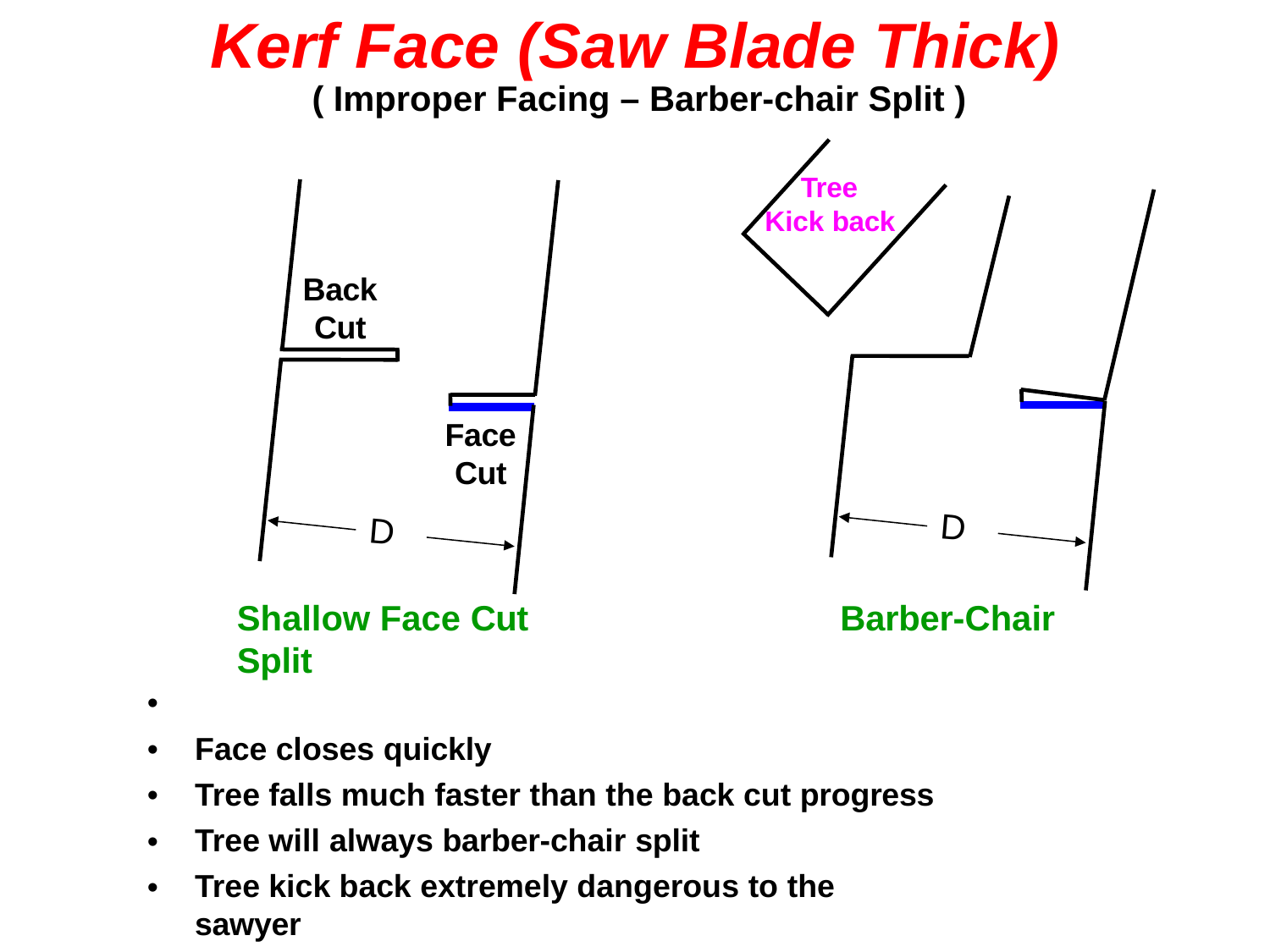

# Kerf Face (Saw Blade Thick)
( Improper Facing – Barber-chair Split )

Tree Kick back

Back Cut

Face Cut
D
D
Shallow Face Cut	Barber-Chair Split

Face closes quickly
Tree falls much faster than the back cut progress Tree will always barber-chair split
Tree kick back extremely dangerous to the sawyer
Quality of the wood greatly reduced due to the vertical split
•
•
•
•
•